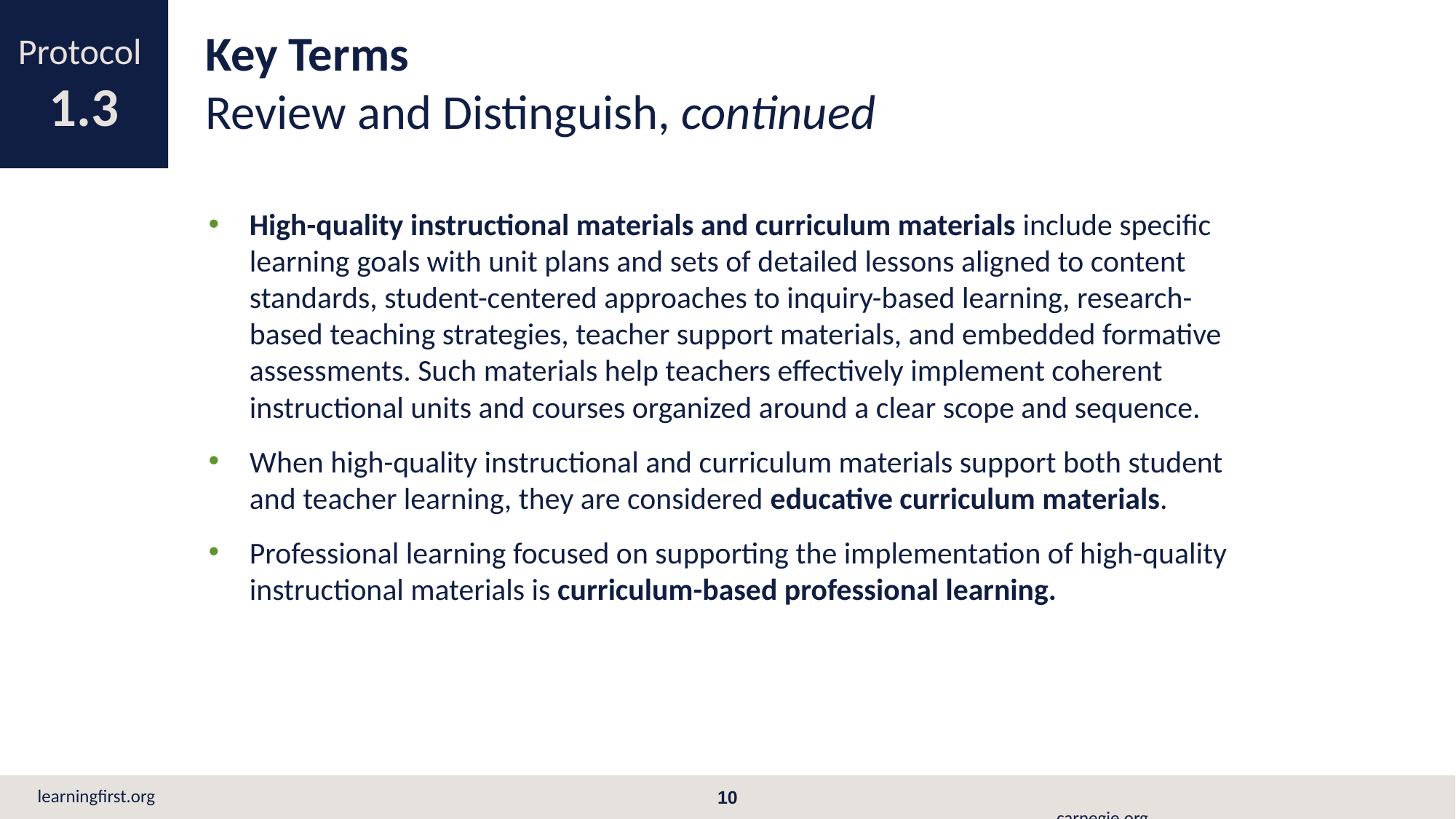

Key Terms
Review and Distinguish, continued
Protocol
1.3
High-quality instructional materials and curriculum materials include specific learning goals with unit plans and sets of detailed lessons aligned to content standards, student-centered approaches to inquiry-based learning, research-based teaching strategies, teacher support materials, and embedded formative assessments. Such materials help teachers effectively implement coherent instructional units and courses organized around a clear scope and sequence.
When high-quality instructional and curriculum materials support both student and teacher learning, they are considered educative curriculum materials.
Professional learning focused on supporting the implementation of high-quality instructional materials is curriculum-based professional learning.